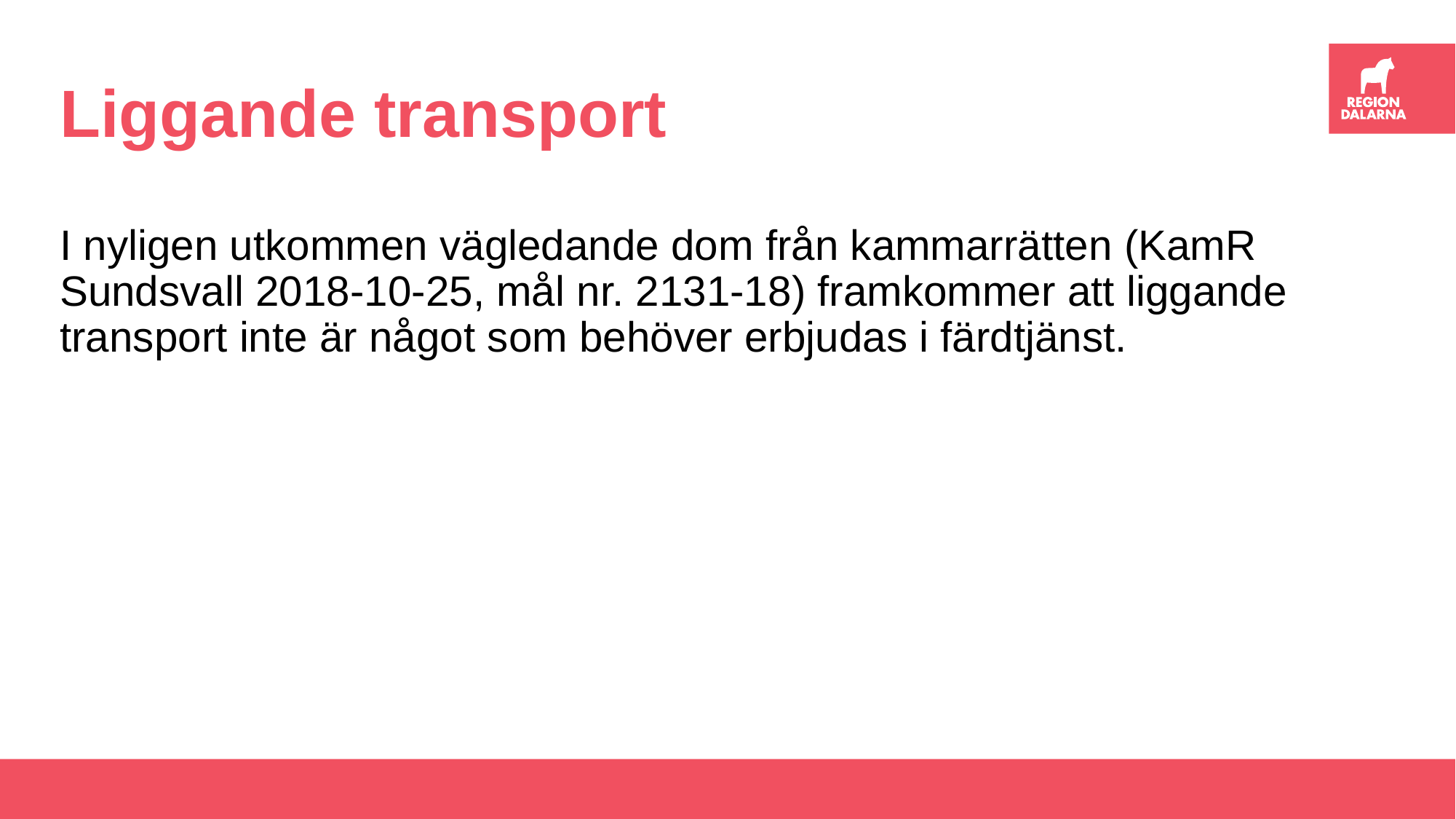

# Liggande transport
I nyligen utkommen vägledande dom från kammarrätten (KamR Sundsvall 2018-10-25, mål nr. 2131-18) framkommer att liggande transport inte är något som behöver erbjudas i färdtjänst.